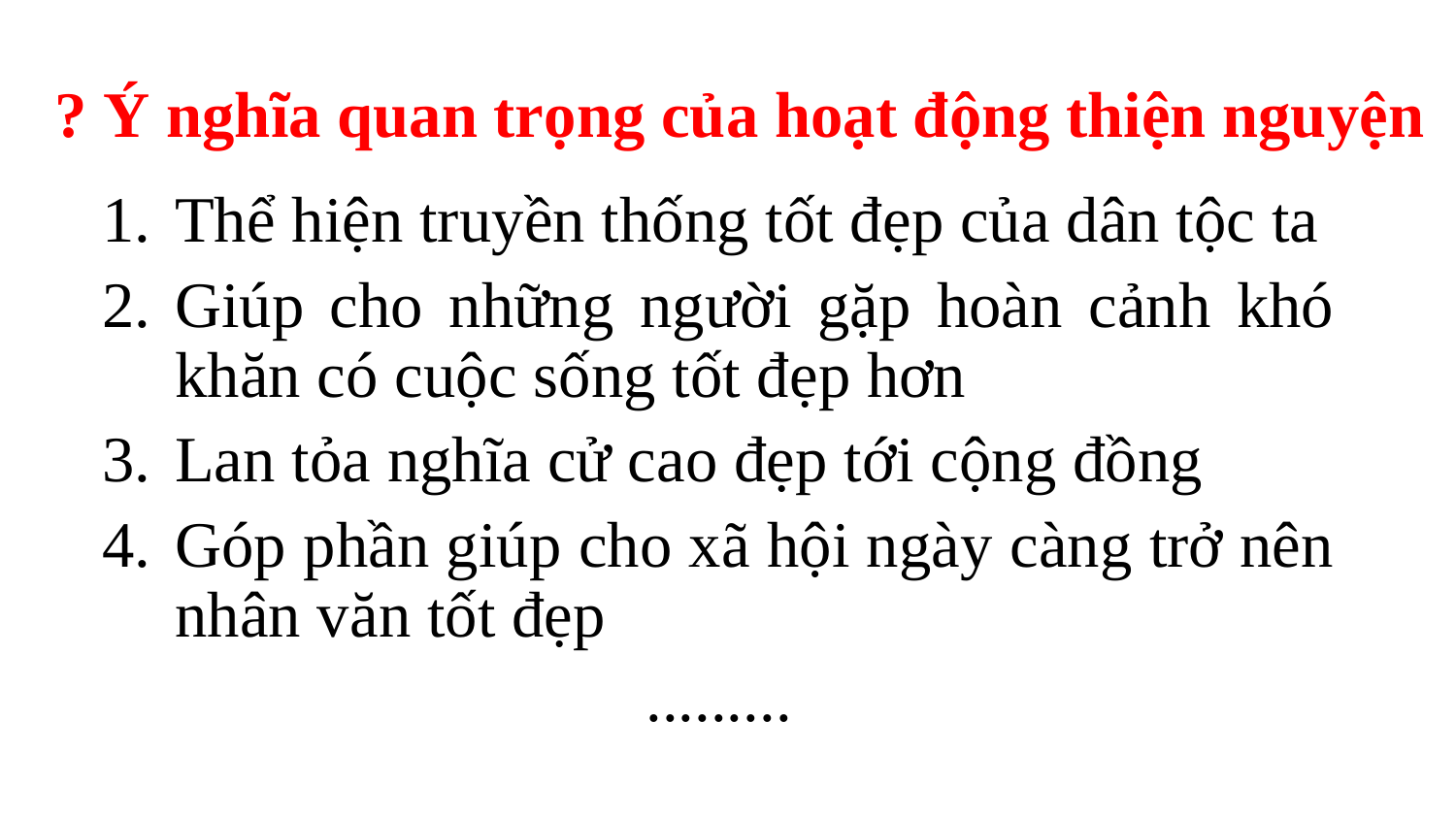

# ? Ý nghĩa quan trọng của hoạt động thiện nguyện
Thể hiện truyền thống tốt đẹp của dân tộc ta
Giúp cho những người gặp hoàn cảnh khó khăn có cuộc sống tốt đẹp hơn
Lan tỏa nghĩa cử cao đẹp tới cộng đồng
Góp phần giúp cho xã hội ngày càng trở nên nhân văn tốt đẹp
.........